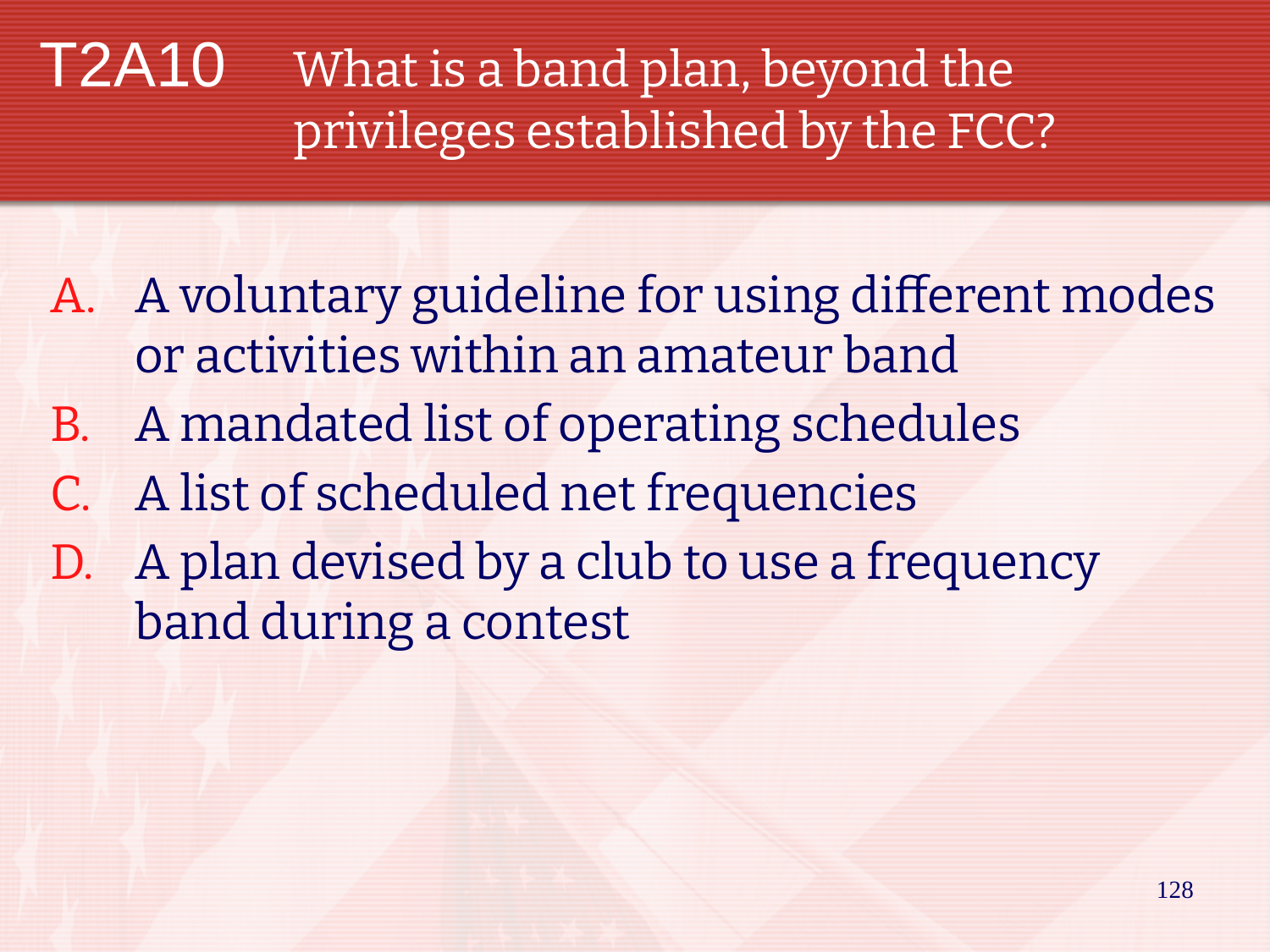

# T2A10	What is a band plan, beyond the 				privileges established by the FCC?
A voluntary guideline for using different modes or activities within an amateur band
A mandated list of operating schedules
A list of scheduled net frequencies
A plan devised by a club to use a frequency band during a contest
128